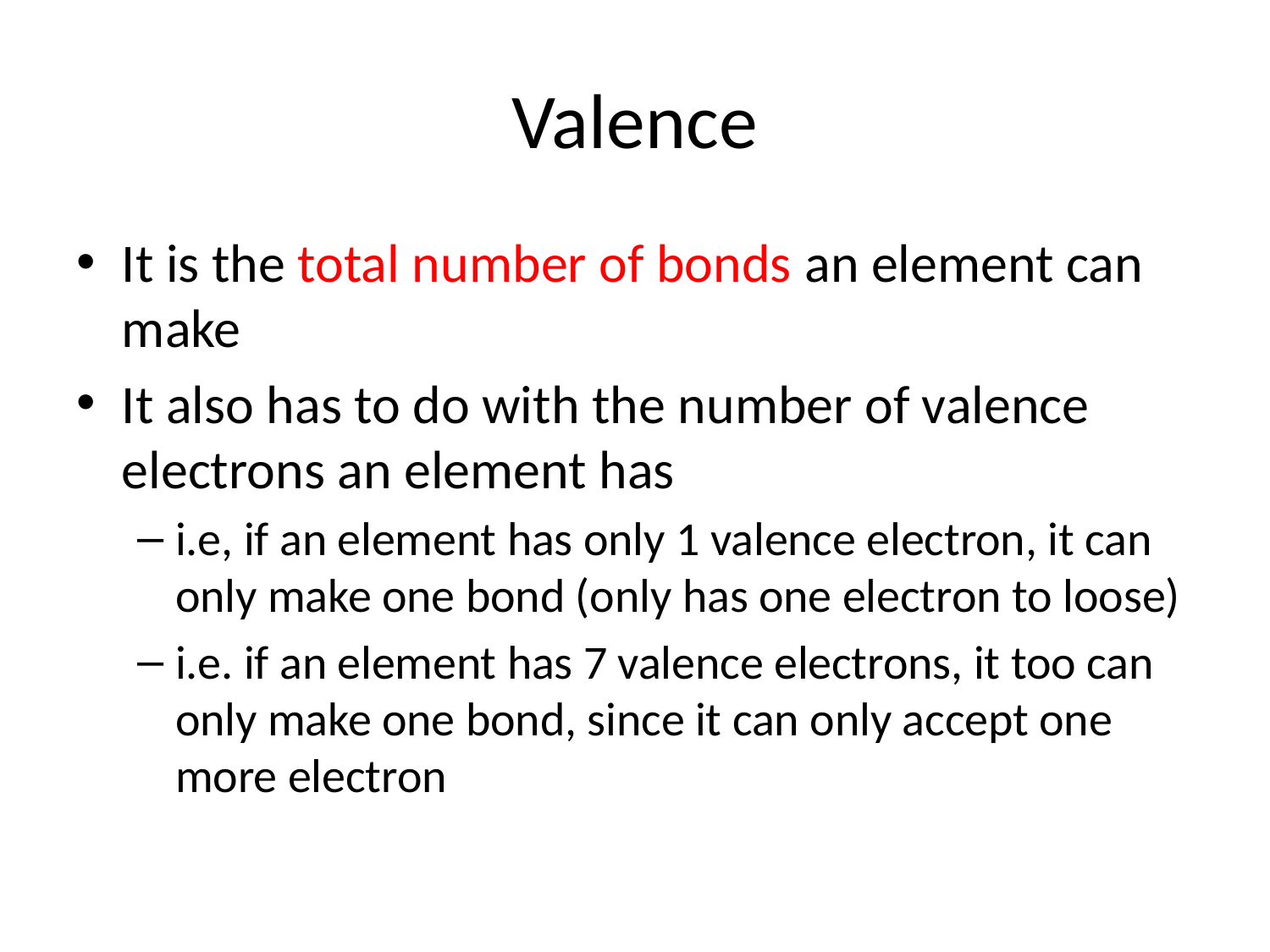

# Valence
It is the total number of bonds an element can make
It also has to do with the number of valence electrons an element has
i.e, if an element has only 1 valence electron, it can only make one bond (only has one electron to loose)
i.e. if an element has 7 valence electrons, it too can only make one bond, since it can only accept one more electron